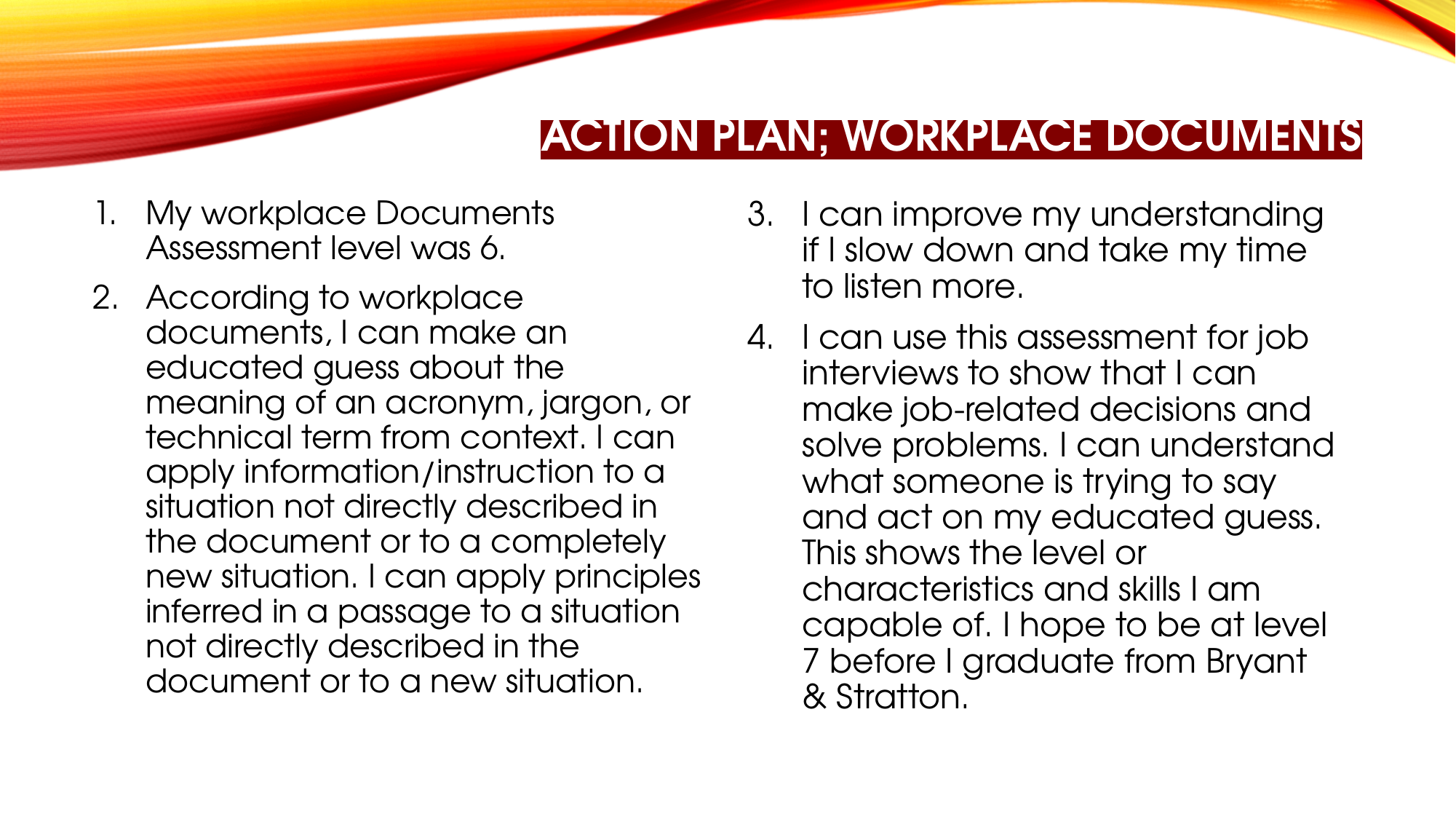

# Action Plan; Workplace Documents
My workplace Documents Assessment level was 6.
According to workplace documents, I can make an educated guess about the meaning of an acronym, jargon, or technical term from context. I can apply information/instruction to a situation not directly described in the document or to a completely new situation. I can apply principles inferred in a passage to a situation not directly described in the document or to a new situation.
I can improve my understanding if I slow down and take my time to listen more.
I can use this assessment for job interviews to show that I can make job-related decisions and solve problems. I can understand what someone is trying to say and act on my educated guess. This shows the level or characteristics and skills I am capable of. I hope to be at level 7 before I graduate from Bryant & Stratton.